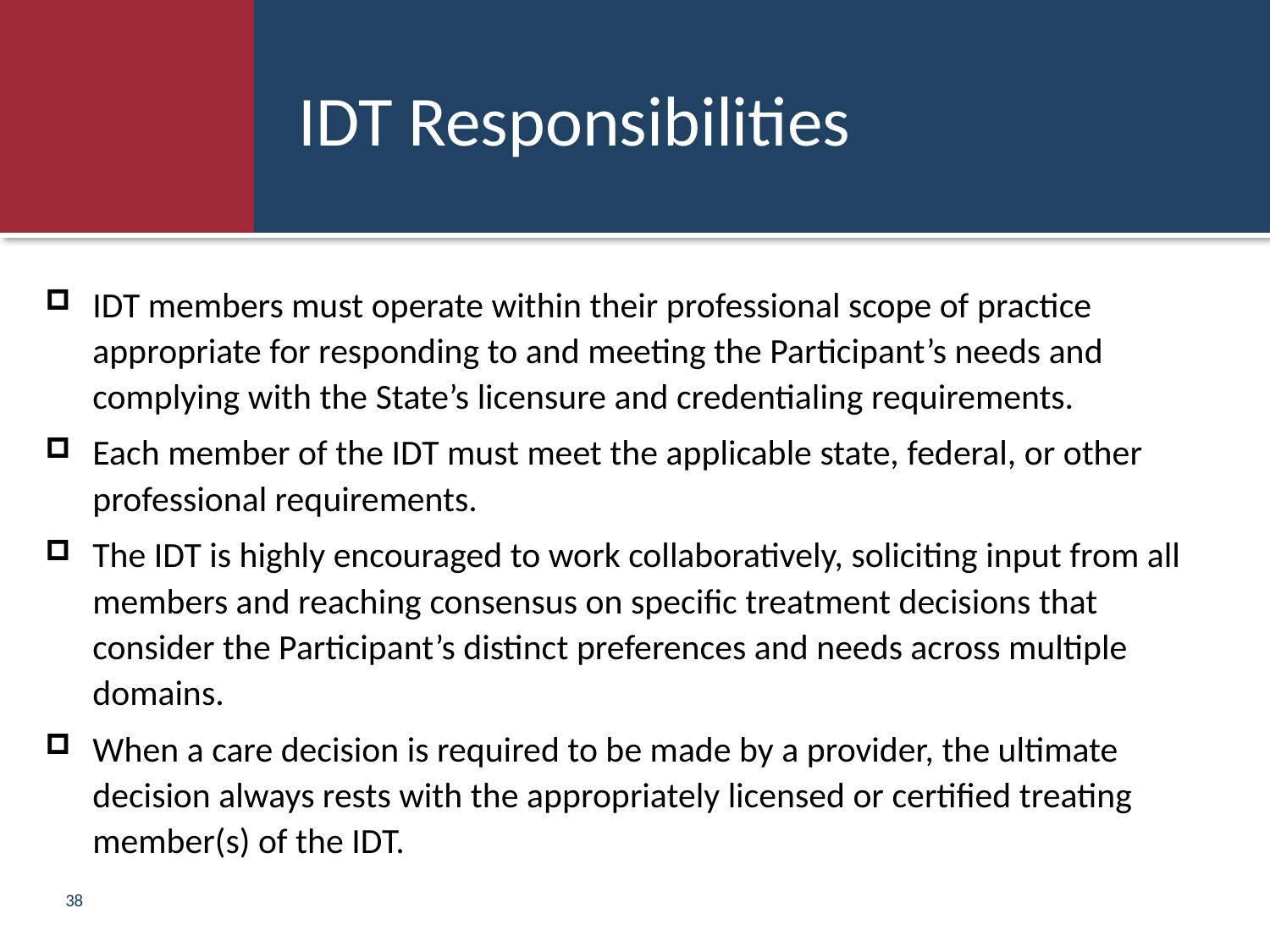

# IDT Responsibilities
IDT members must operate within their professional scope of practice appropriate for responding to and meeting the Participant’s needs and complying with the State’s licensure and credentialing requirements.
Each member of the IDT must meet the applicable state, federal, or other professional requirements.
The IDT is highly encouraged to work collaboratively, soliciting input from all members and reaching consensus on specific treatment decisions that consider the Participant’s distinct preferences and needs across multiple domains.
When a care decision is required to be made by a provider, the ultimate decision always rests with the appropriately licensed or certified treating member(s) of the IDT.
38